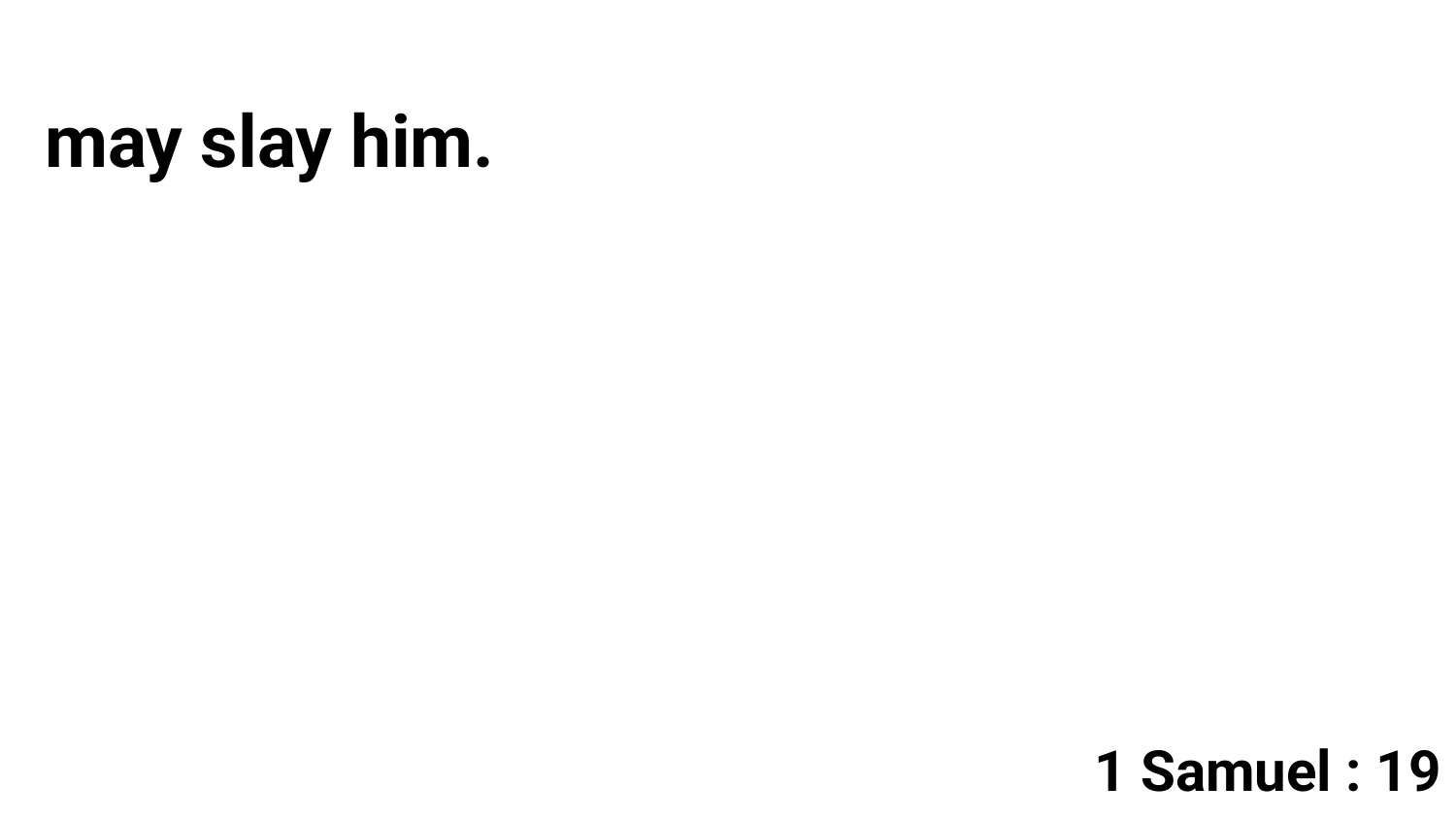

may slay him.
1 Samuel : 19